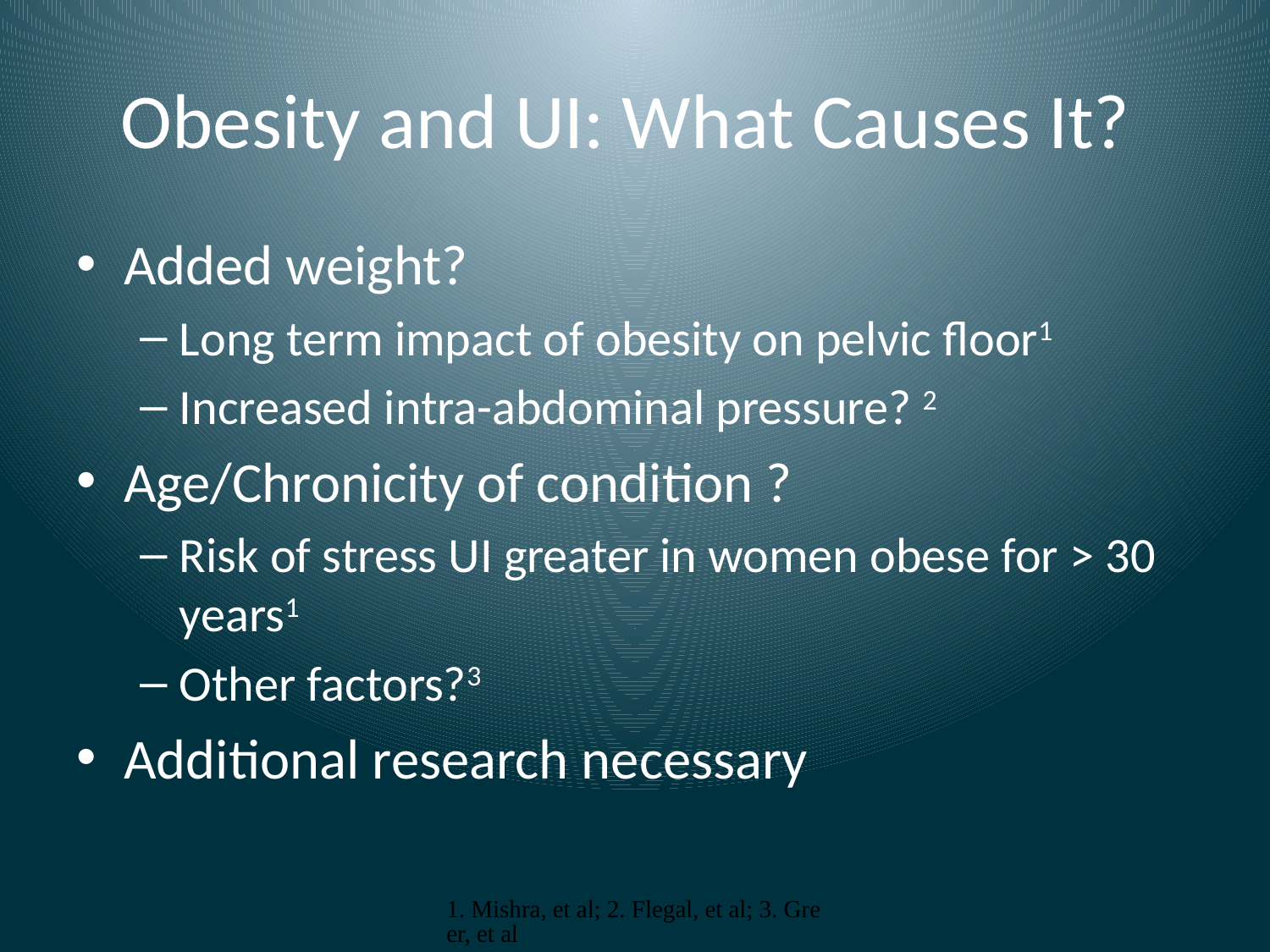

# Obesity and UI: What Causes It?
Added weight?
Long term impact of obesity on pelvic floor1
Increased intra-abdominal pressure? 2
Age/Chronicity of condition ?
Risk of stress UI greater in women obese for > 30 years1
Other factors?3
Additional research necessary

1. Mishra, et al; 2. Flegal, et al; 3. Greer, et al